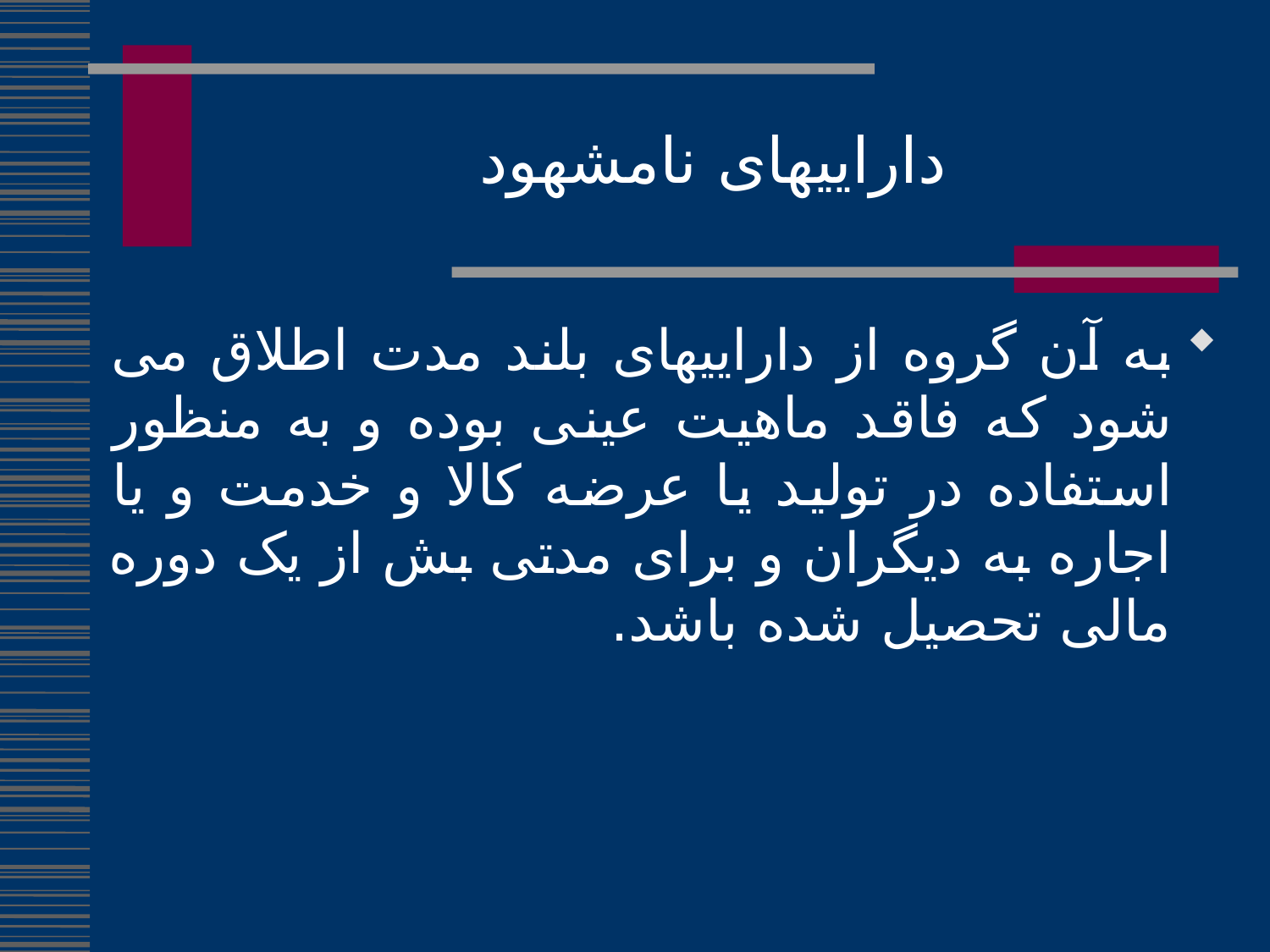

داراییهای نامشهود
به آن گروه از داراییهای بلند مدت اطلاق می شود که فاقد ماهیت عینی بوده و به منظور استفاده در تولید یا عرضه کالا و خدمت و یا اجاره به دیگران و برای مدتی بش از یک دوره مالی تحصیل شده باشد.

112